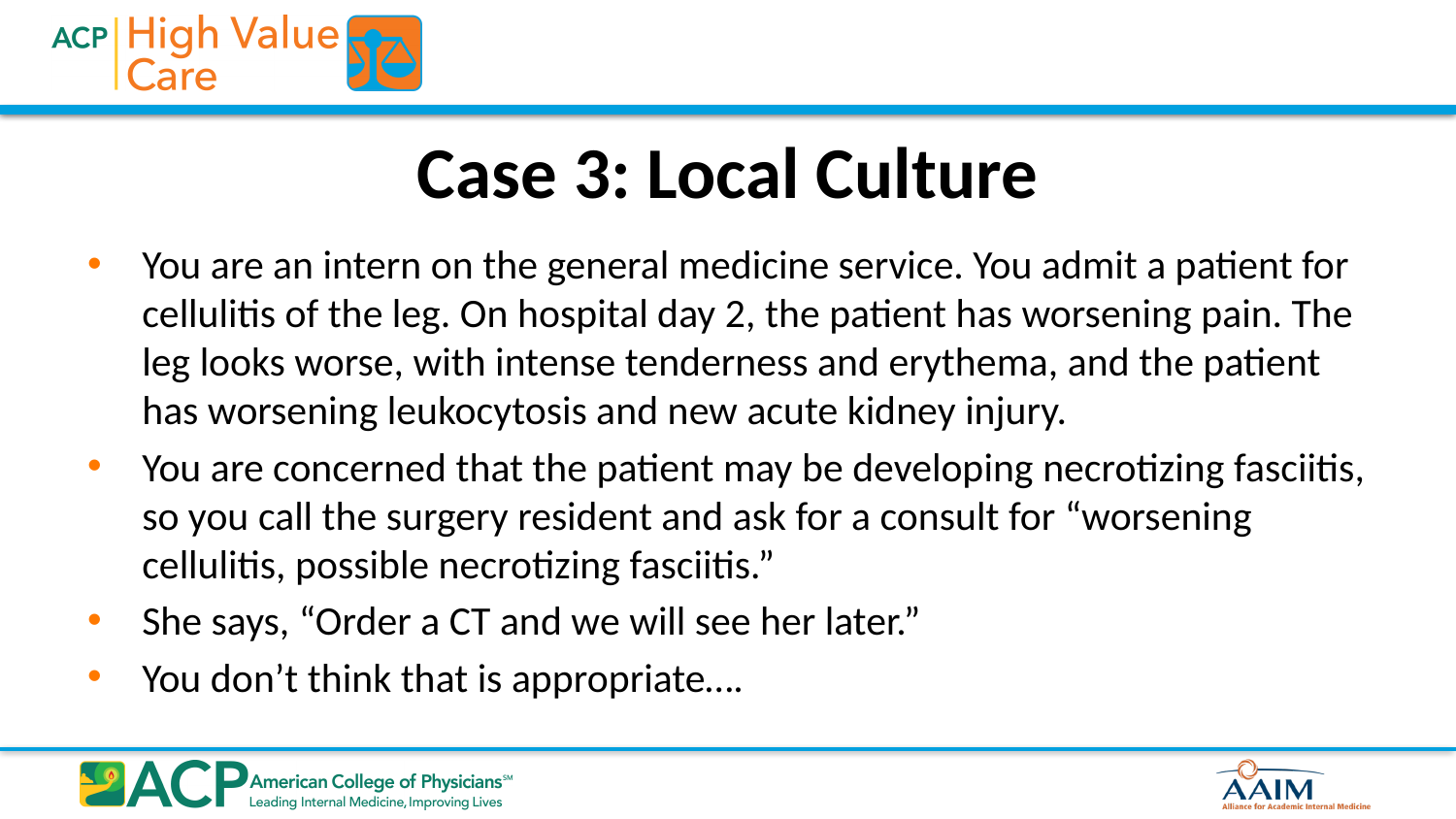

# Case 3: Local Culture
You are an intern on the general medicine service. You admit a patient for cellulitis of the leg. On hospital day 2, the patient has worsening pain. The leg looks worse, with intense tenderness and erythema, and the patient has worsening leukocytosis and new acute kidney injury.
You are concerned that the patient may be developing necrotizing fasciitis, so you call the surgery resident and ask for a consult for “worsening cellulitis, possible necrotizing fasciitis.”
She says, “Order a CT and we will see her later.”
You don’t think that is appropriate….